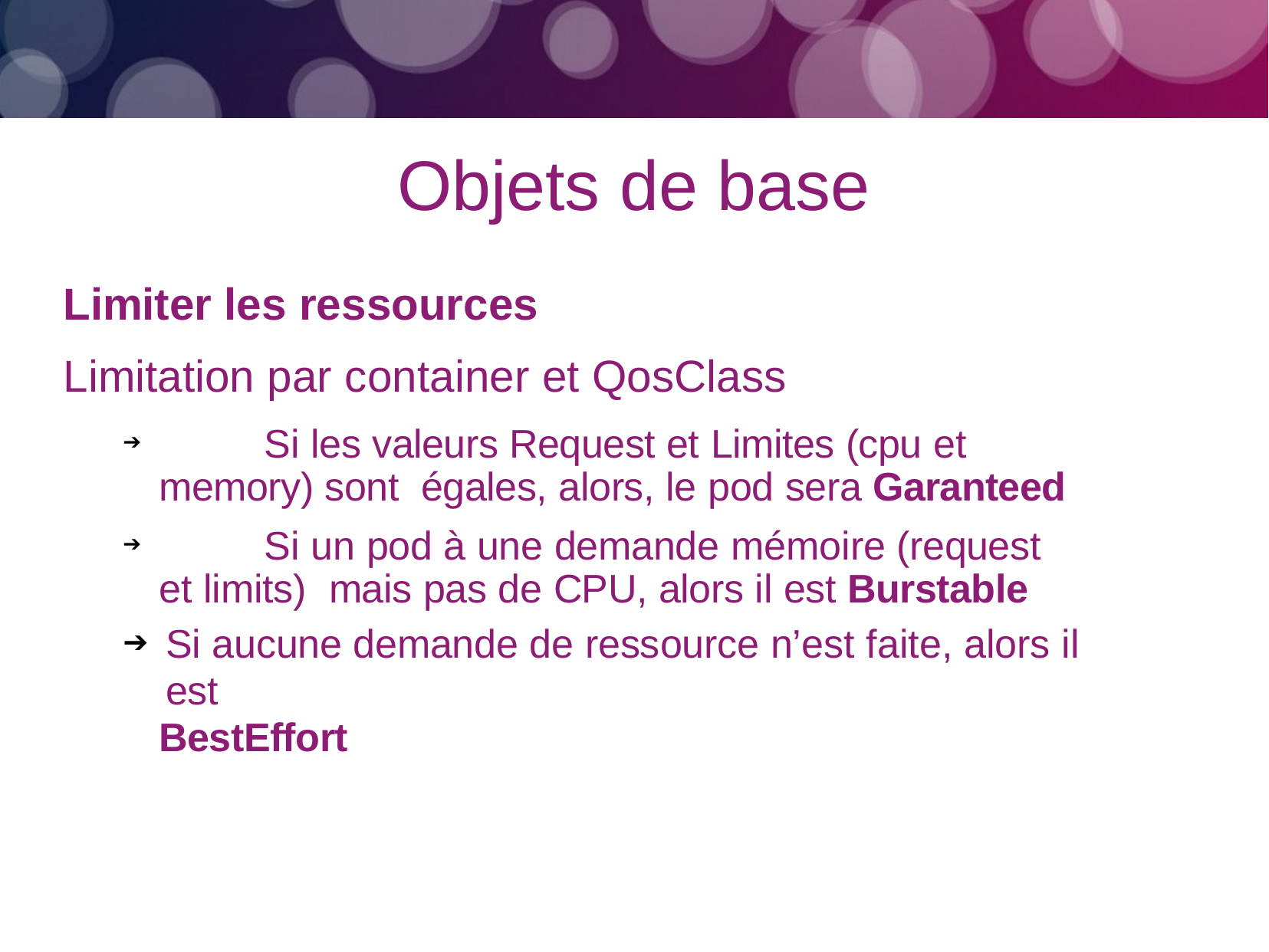

# Objets de base
Limiter les ressources
Limitation par container et QosClass
	Si les valeurs Request et Limites (cpu et memory) sont  égales, alors, le pod sera Garanteed
	Si un pod à une demande mémoire (request et limits)  mais pas de CPU, alors il est Burstable
Si aucune demande de ressource n’est faite, alors il est
BestEffort